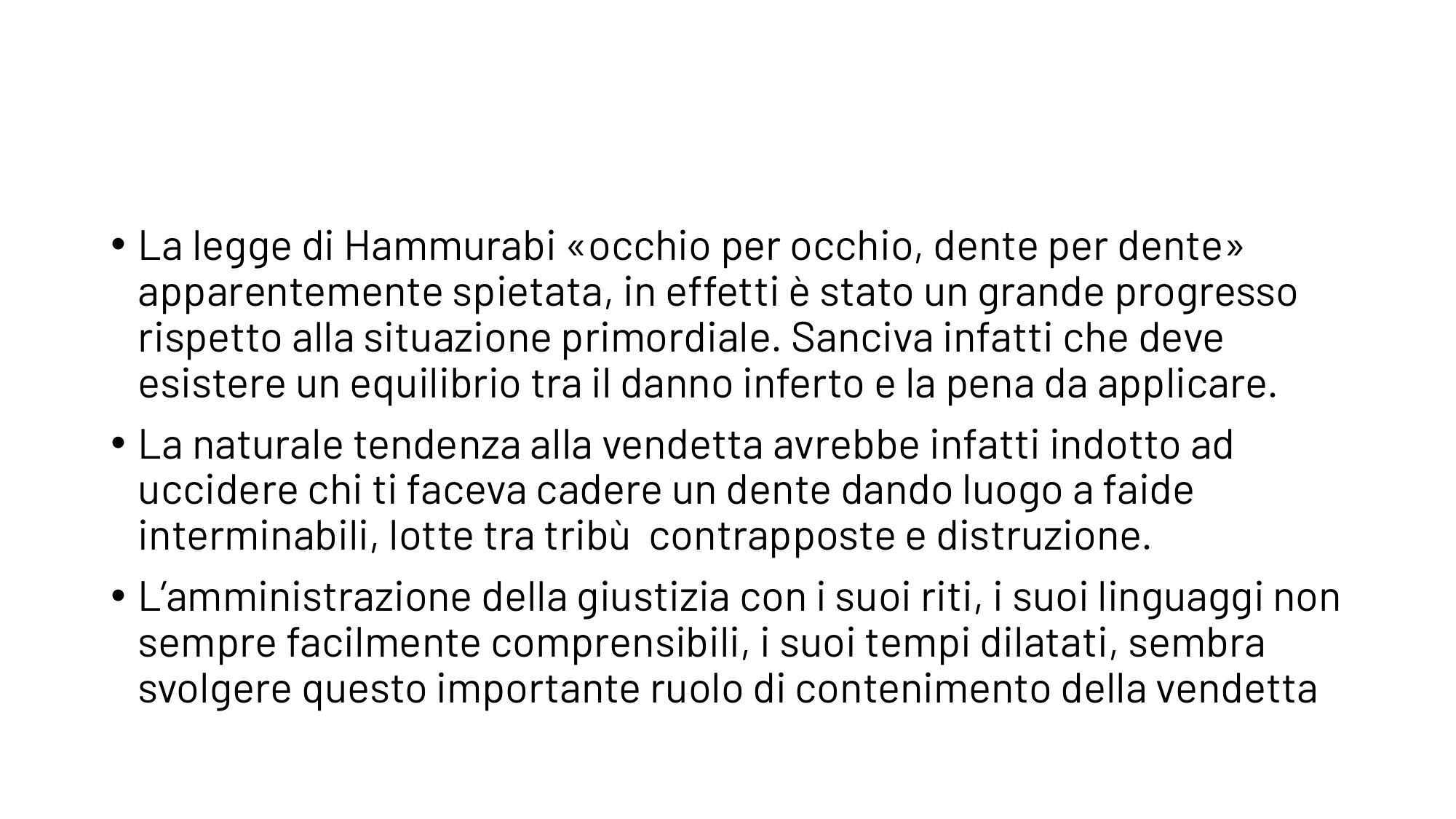

#
La legge di Hammurabi «occhio per occhio, dente per dente» apparentemente spietata, in effetti è stato un grande progresso rispetto alla situazione primordiale. Sanciva infatti che deve esistere un equilibrio tra il danno inferto e la pena da applicare.
La naturale tendenza alla vendetta avrebbe infatti indotto ad uccidere chi ti faceva cadere un dente dando luogo a faide interminabili, lotte tra tribù  contrapposte e distruzione.
L’amministrazione della giustizia con i suoi riti, i suoi linguaggi non sempre facilmente comprensibili, i suoi tempi dilatati, sembra svolgere questo importante ruolo di contenimento della vendetta